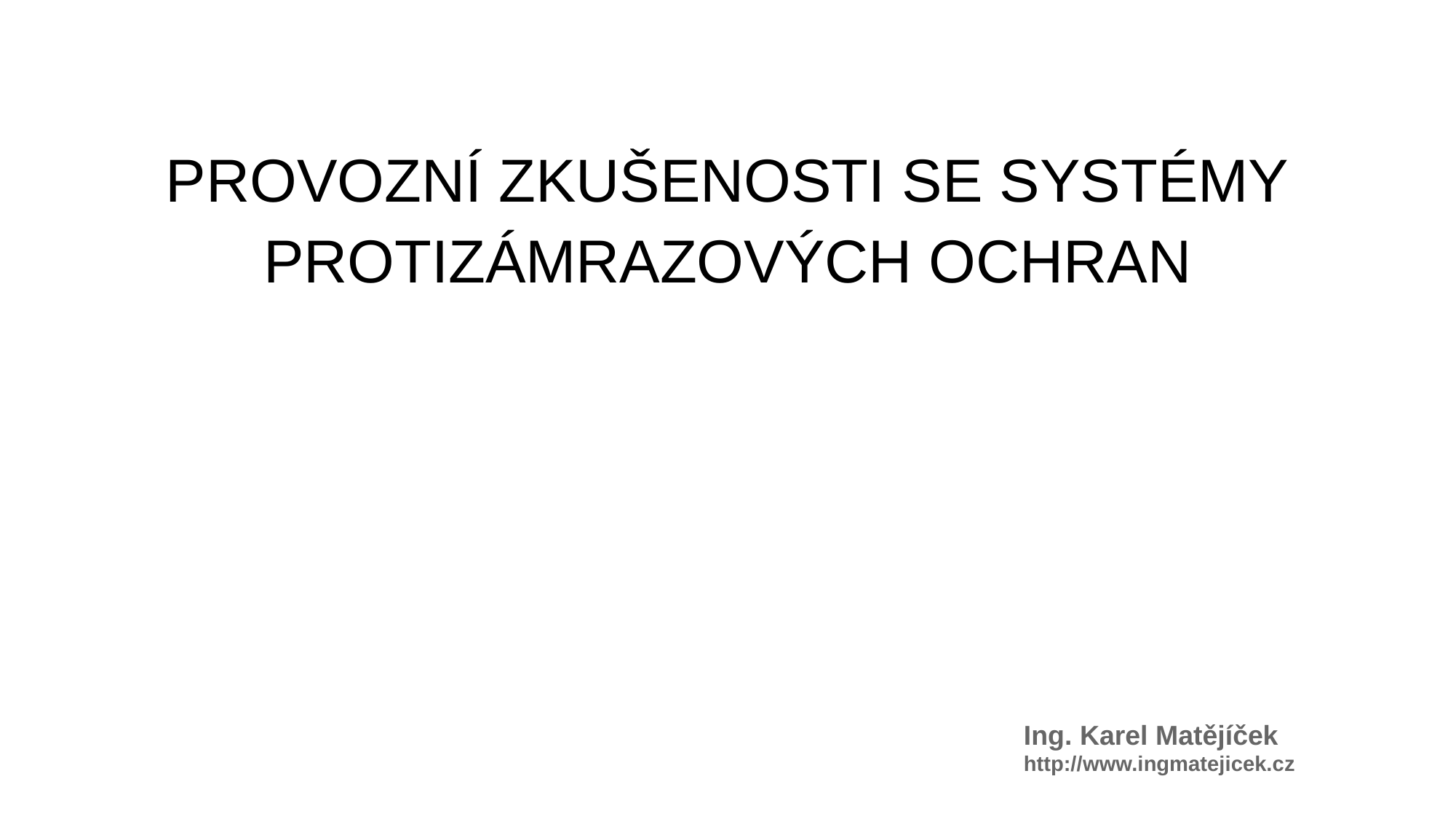

PROVOZNÍ ZKUŠENOSTI SE SYSTÉMY
PROTIZÁMRAZOVÝCH OCHRAN
Ing. Karel Matějíček
http://www.ingmatejicek.cz